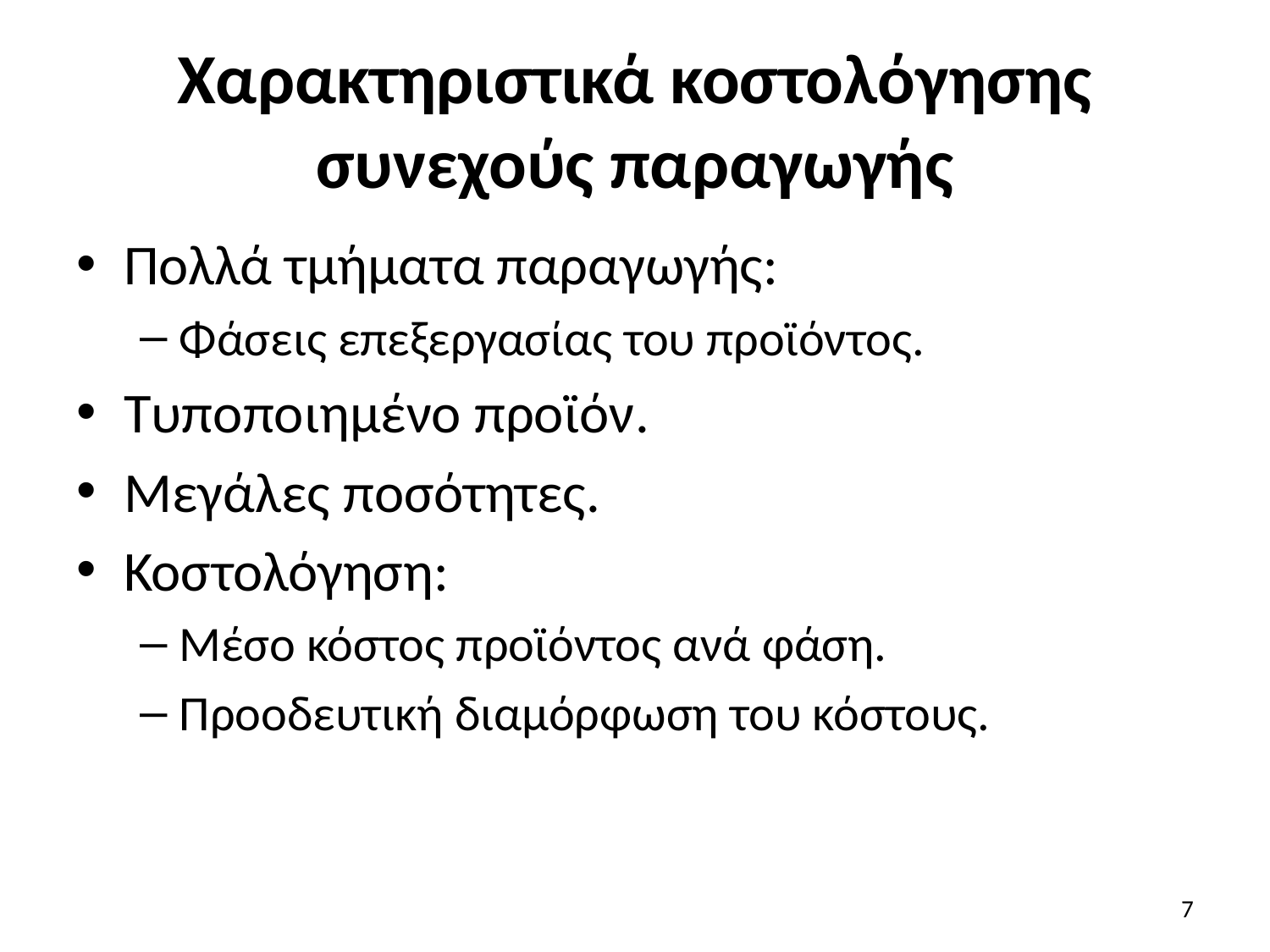

# Χαρακτηριστικά κοστολόγησης συνεχούς παραγωγής
Πολλά τμήματα παραγωγής:
Φάσεις επεξεργασίας του προϊόντος.
Τυποποιημένο προϊόν.
Μεγάλες ποσότητες.
Κοστολόγηση:
Μέσο κόστος προϊόντος ανά φάση.
Προοδευτική διαμόρφωση του κόστους.
7